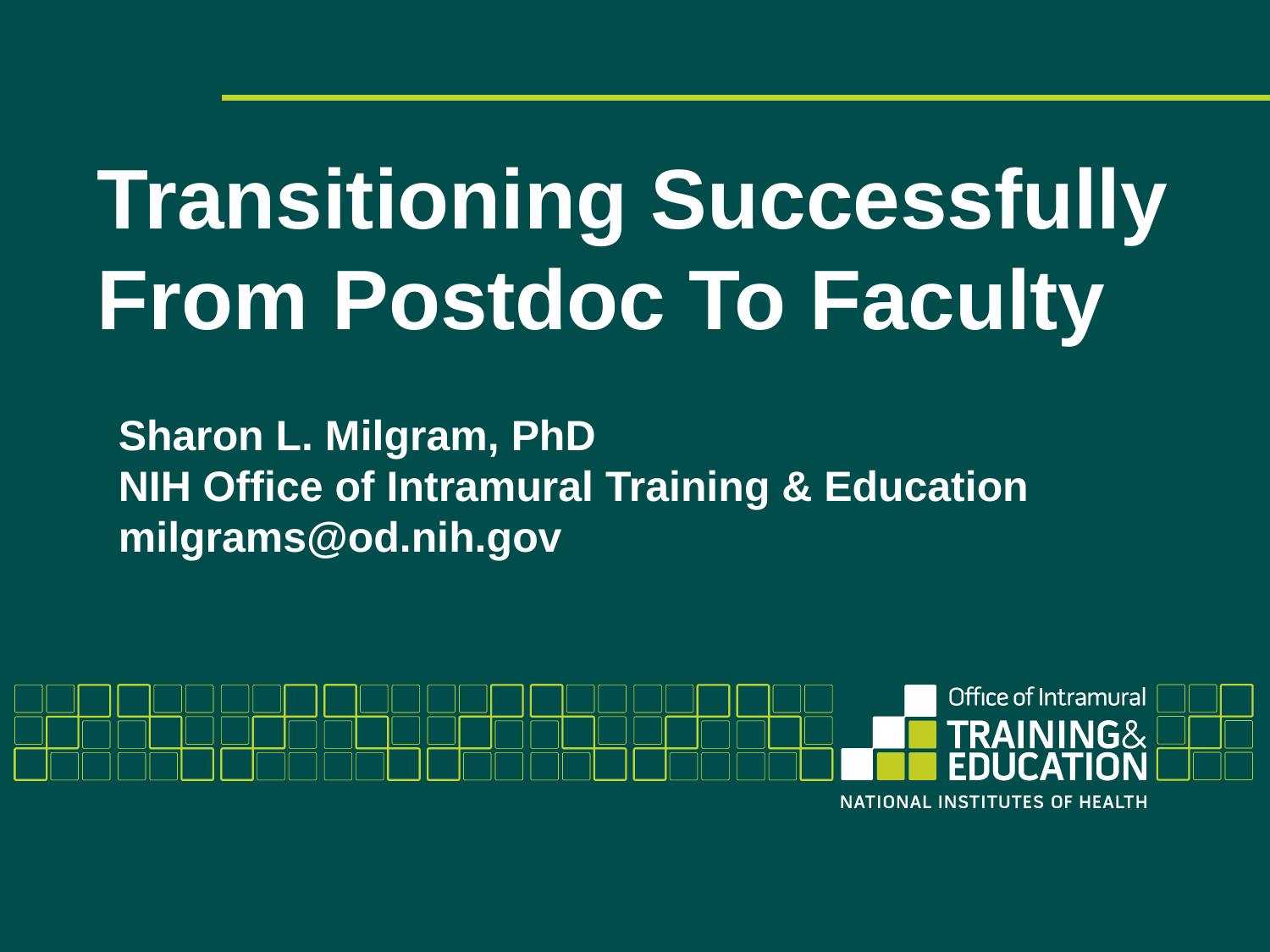

# Transitioning Successfully From Postdoc To Faculty
Sharon L. Milgram, PhD
NIH Office of Intramural Training & Education
milgrams@od.nih.gov